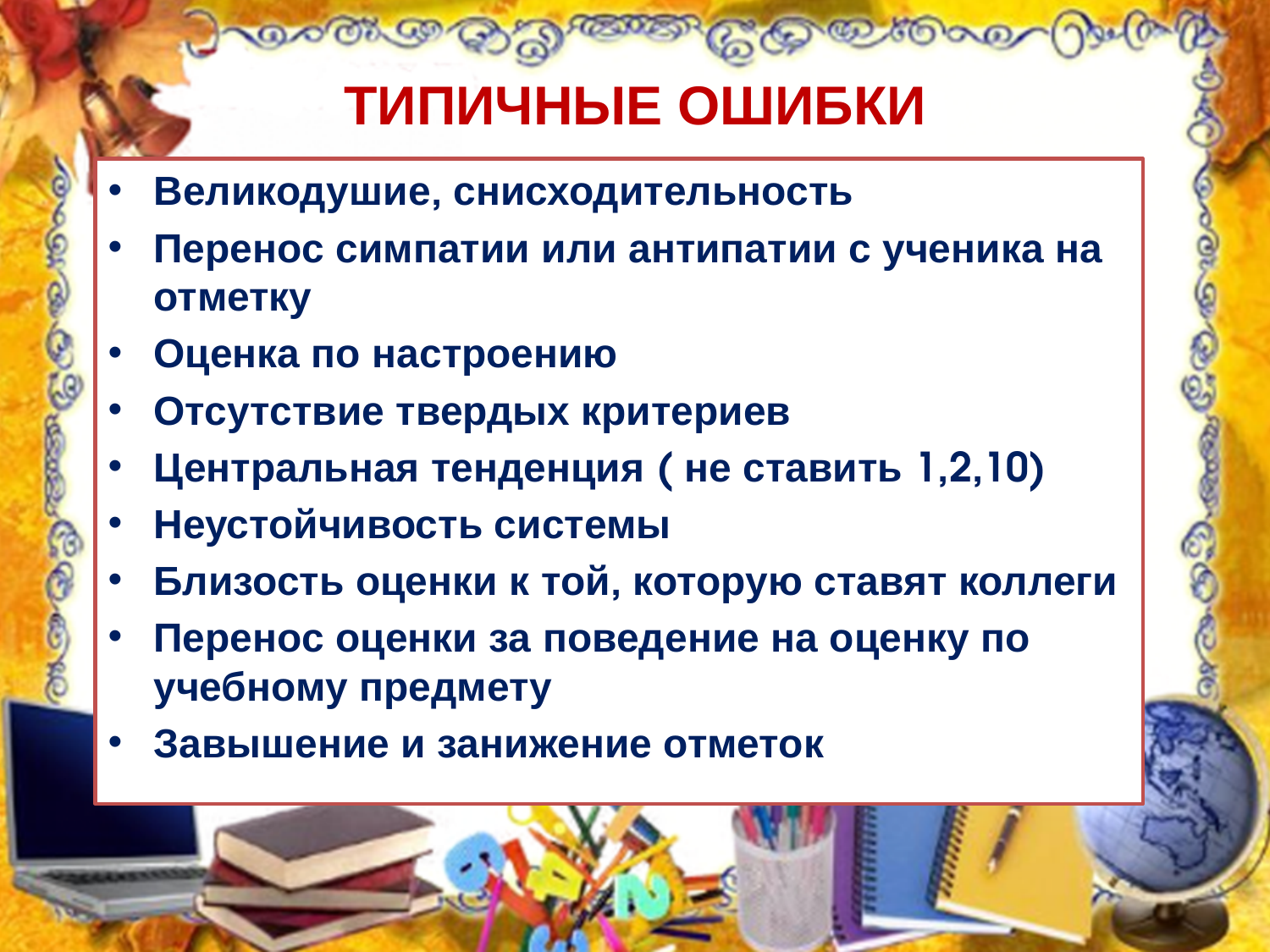

# ТИПИЧНЫЕ ОШИБКИ
Великодушие, снисходительность
Перенос симпатии или антипатии с ученика на отметку
Оценка по настроению
Отсутствие твердых критериев
Центральная тенденция ( не ставить 1,2,10)
Неустойчивость системы
Близость оценки к той, которую ставят коллеги
Перенос оценки за поведение на оценку по учебному предмету
Завышение и занижение отметок